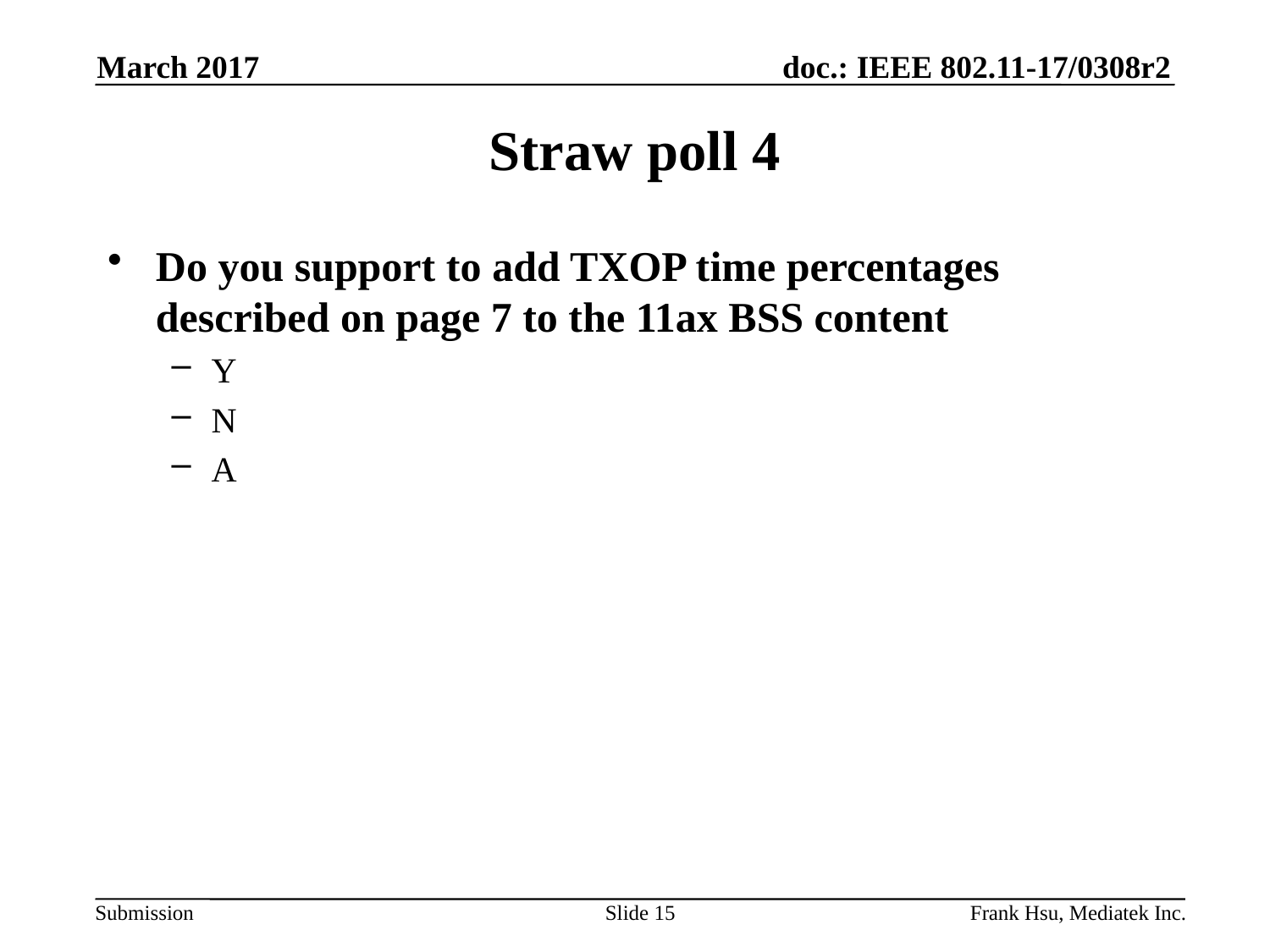

March 2017
# Straw poll 4
Do you support to add TXOP time percentages described on page 7 to the 11ax BSS content
Y
N
A

Slide 15
Frank Hsu, Mediatek Inc.